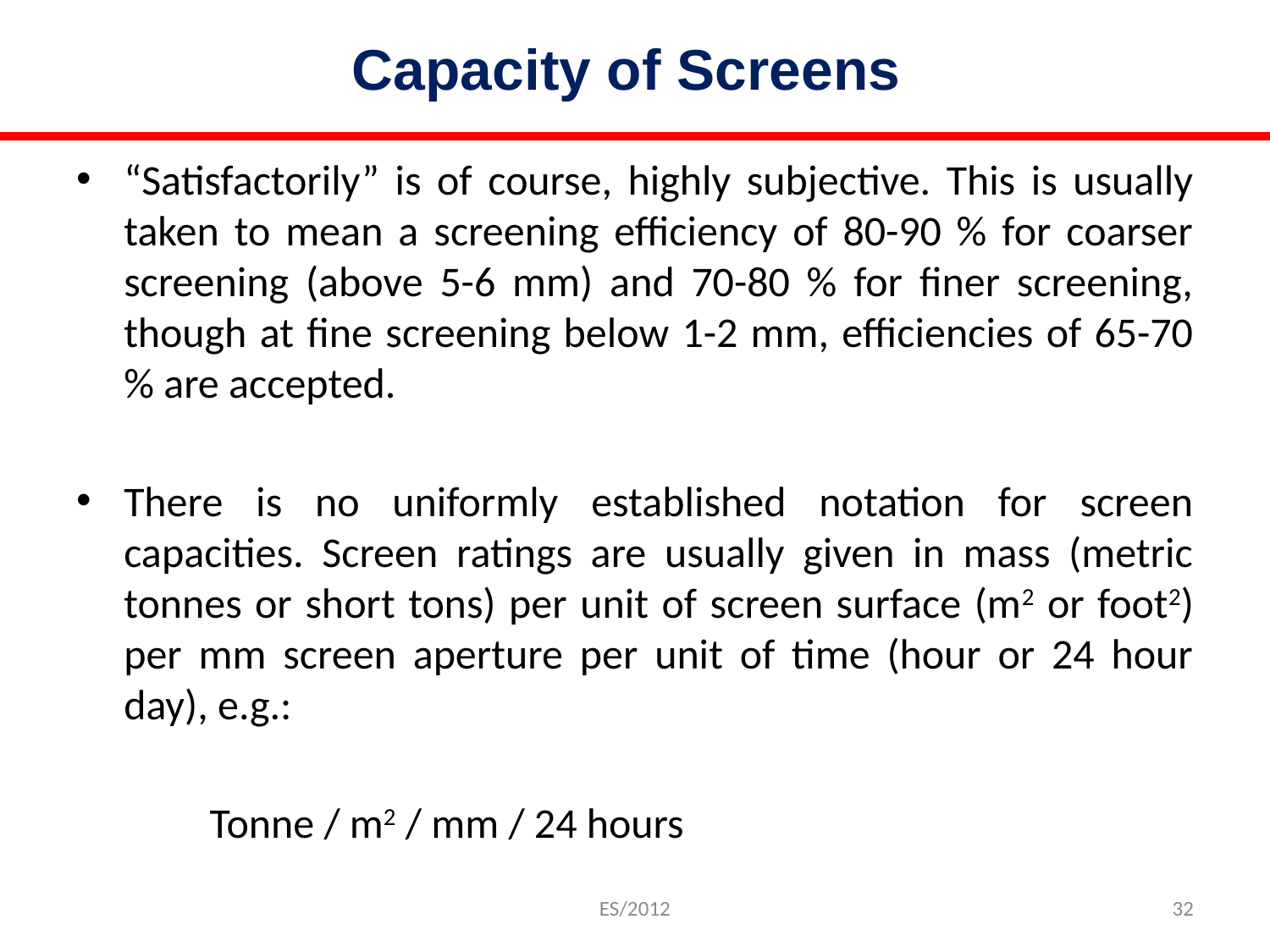

# Capacity of Screens
“Satisfactorily” is of course, highly subjective. This is usually taken to mean a screening efficiency of 80-90 % for coarser screening (above 5-6 mm) and 70-80 % for finer screening, though at fine screening below 1-2 mm, efficiencies of 65-70 % are accepted.

There is no uniformly established notation for screen capacities. Screen ratings are usually given in mass (metric tonnes or short tons) per unit of screen surface (m2 or foot2) per mm screen aperture per unit of time (hour or 24 hour day), e.g.:

              Tonne / m2 / mm / 24 hours

ES/2012
32